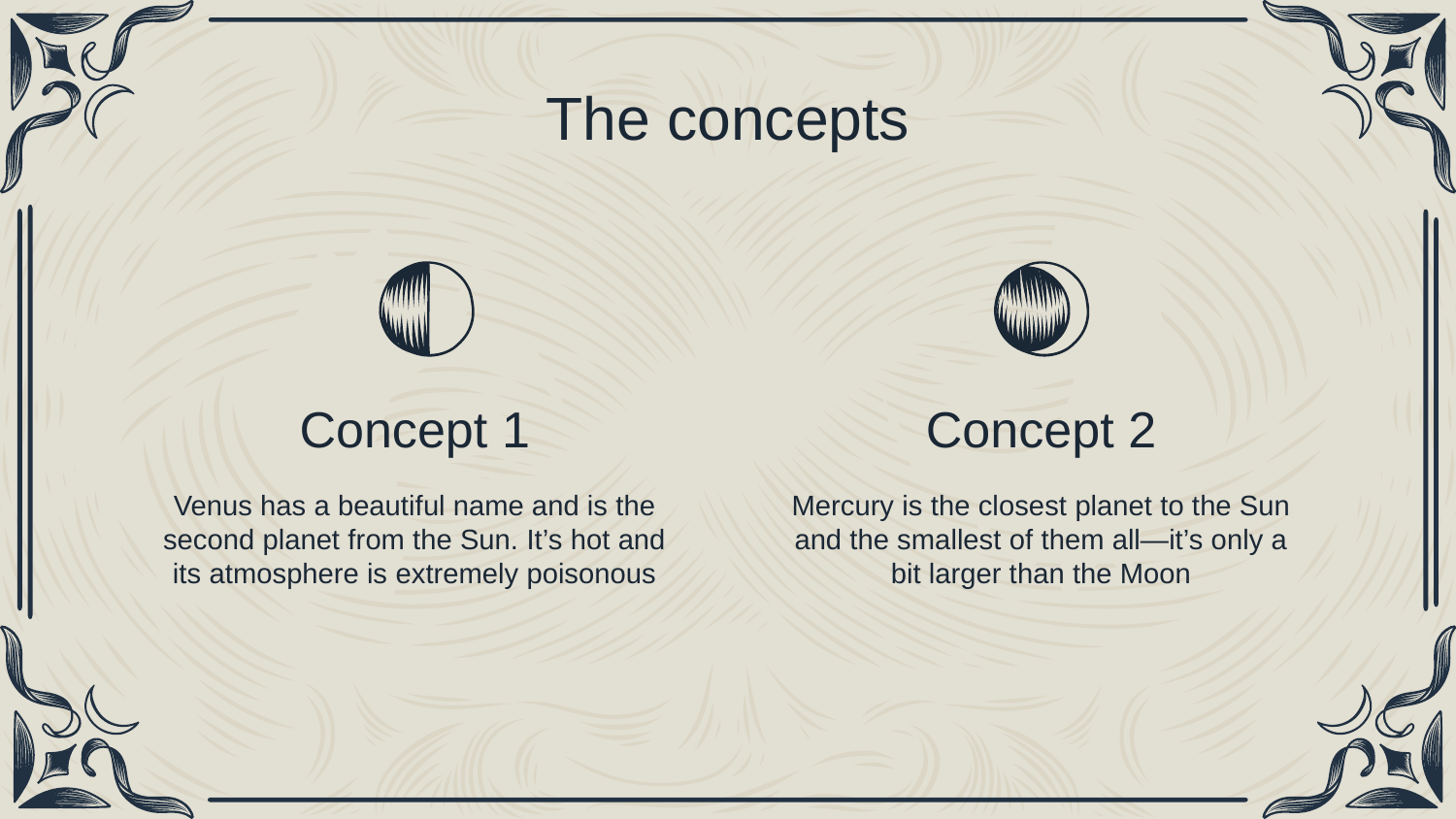

# The concepts

Concept 1
Concept 2
Venus has a beautiful name and is the second planet from the Sun. It’s hot and its atmosphere is extremely poisonous
Mercury is the closest planet to the Sun and the smallest of them all—it’s only a bit larger than the Moon